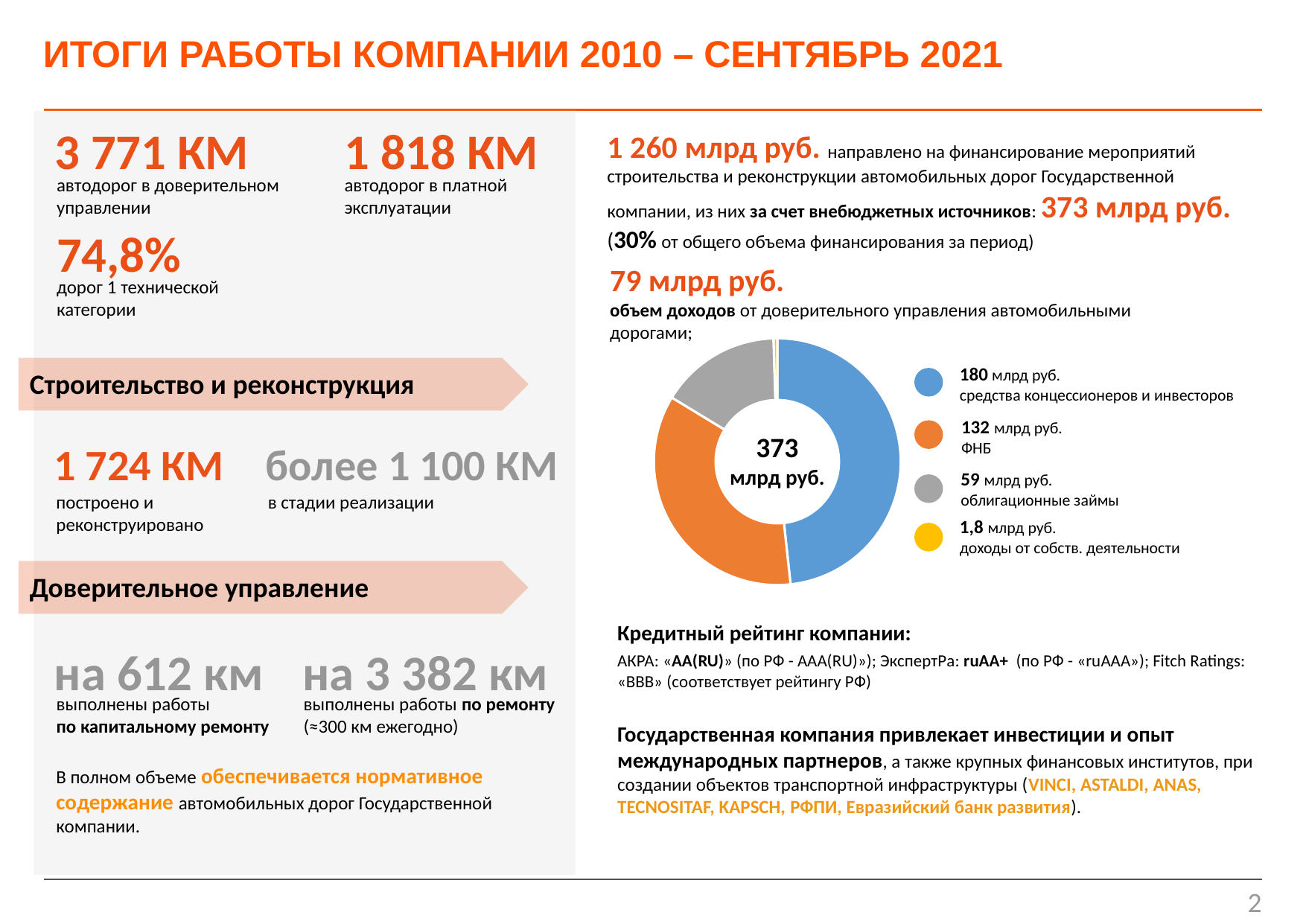

# ИТОГИ РАБОТЫ КОМПАНИИ 2010 – СЕНТЯБРЬ 2021

1 818 КМ
автодорог в платной
эксплуатации
3 771 КМ
1 260 млрд руб. направлено на финансирование мероприятий строительства и реконструкции автомобильных дорог Государственной компании, из них за счет внебюджетных источников: 373 млрд руб.
(30% от общего объема финансирования за период)
автодорог в доверительном
управлении
74,8%
79 млрд руб.
объем доходов от доверительного управления автомобильными дорогами;
дорог 1 технической
категории

### Chart

| Category | Продажи |
|---|---|
| Кв. 1 | 180.0 |
| Кв. 2 | 132.0 |
| Кв. 3 | 59.0 |
| Кв. 4 | 1.8 |
180 млрд руб.
средства концессионеров и инвесторов

132 млрд руб.
ФНБ

59 млрд руб.
облигационные займы

1,8 млрд руб.
доходы от собств. деятельности

Строительство и реконструкция
373
млрд руб.
1 724 КМ
более 1 100 КМ
построено и реконструировано
в стадии реализации

Доверительное управление
Кредитный рейтинг компании:
АКРА: «АА(RU)» (по РФ - ААА(RU)»); ЭкспертРа: ruAA+  (по РФ - «ruААA»); Fitch Ratings: «BBB» (соответствует рейтингу РФ)
на 3 382 км
на 612 км
выполнены работы по ремонту (≈300 км ежегодно)
выполнены работы
по капитальному ремонту
Государственная компания привлекает инвестиции и опыт международных партнеров, а также крупных финансовых институтов, при создании объектов транспортной инфраструктуры (VINCI, ASTALDI, ANAS, TECNOSITAF, KAPSCH, РФПИ, Евразийский банк развития).
В полном объеме обеспечивается нормативное содержание автомобильных дорог Государственной компании.
2